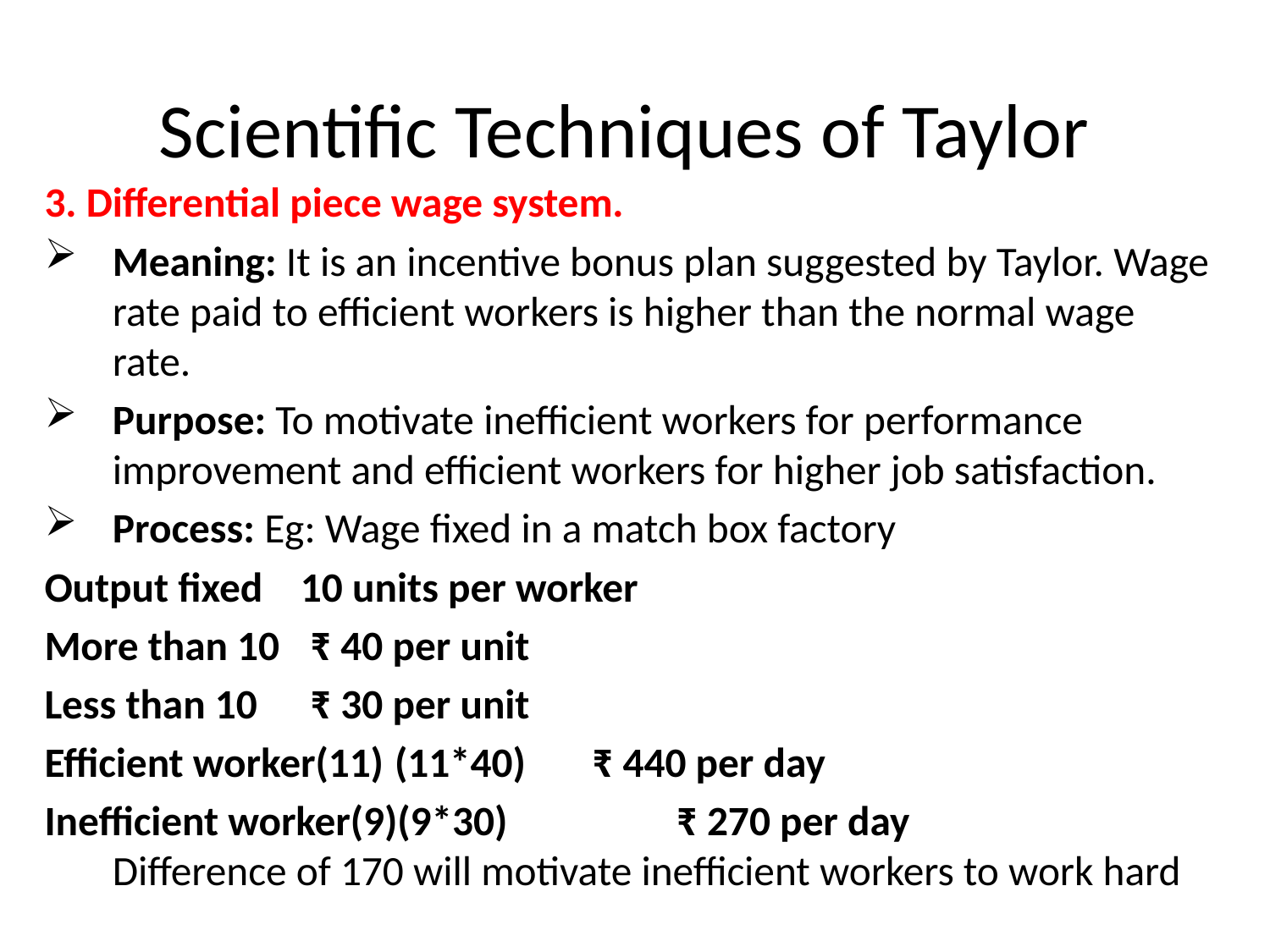

# Scientific Techniques of Taylor
3. Differential piece wage system.
Meaning: It is an incentive bonus plan suggested by Taylor. Wage rate paid to efficient workers is higher than the normal wage rate.
Purpose: To motivate inefficient workers for performance improvement and efficient workers for higher job satisfaction.
Process: Eg: Wage fixed in a match box factory
Output fixed				10 units per worker
More than 10				 ₹ 40 per unit
Less than 10				 ₹ 30 per unit
Efficient worker(11)	(11*40)	 ₹ 440 per day
Inefficient worker(9)(9*30)	 	₹ 270 per day
Difference of 170 will motivate inefficient workers to work hard